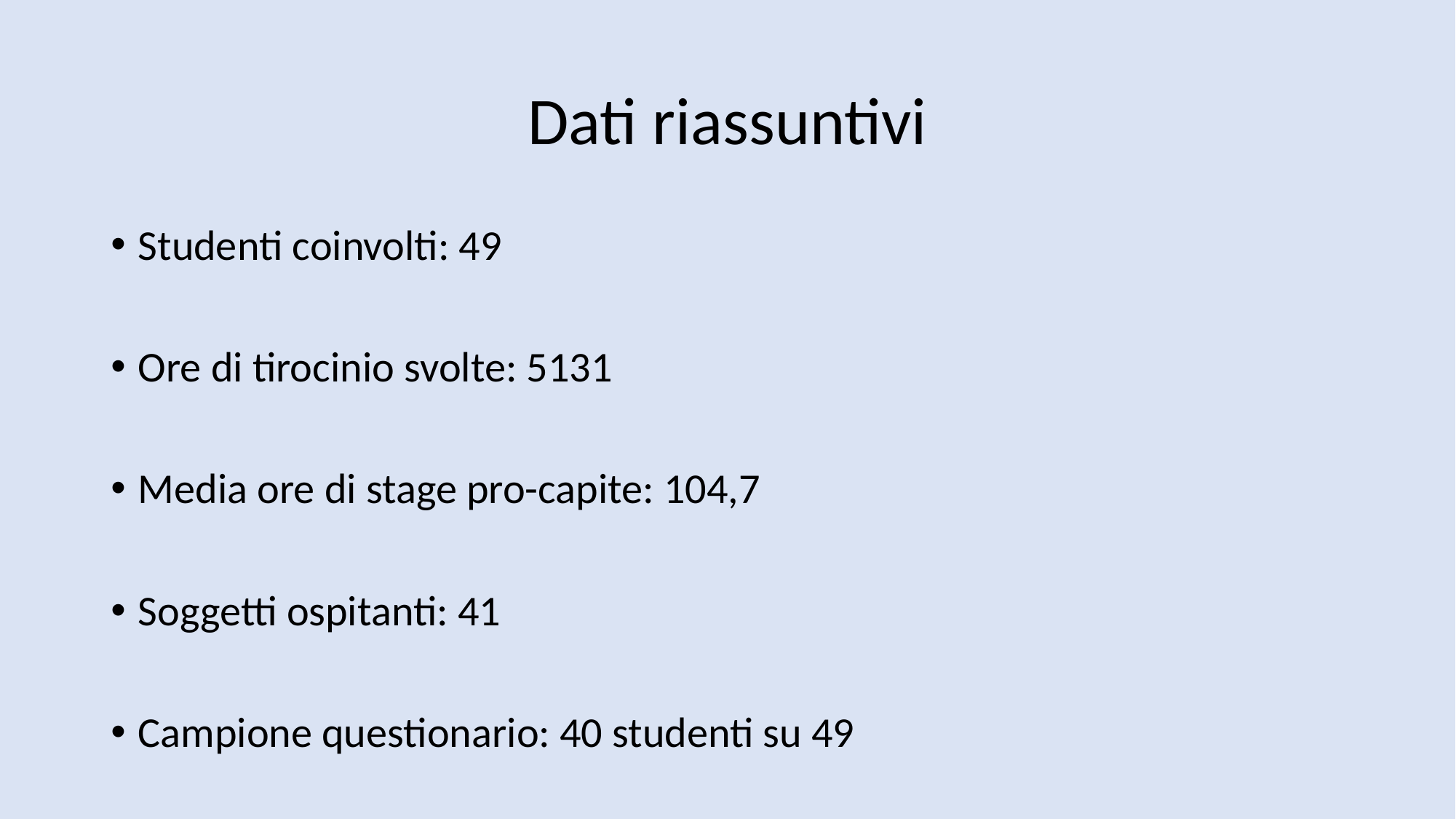

# Dati riassuntivi
Studenti coinvolti: 49

Ore di tirocinio svolte: 5131

Media ore di stage pro-capite: 104,7

Soggetti ospitanti: 41

Campione questionario: 40 studenti su 49